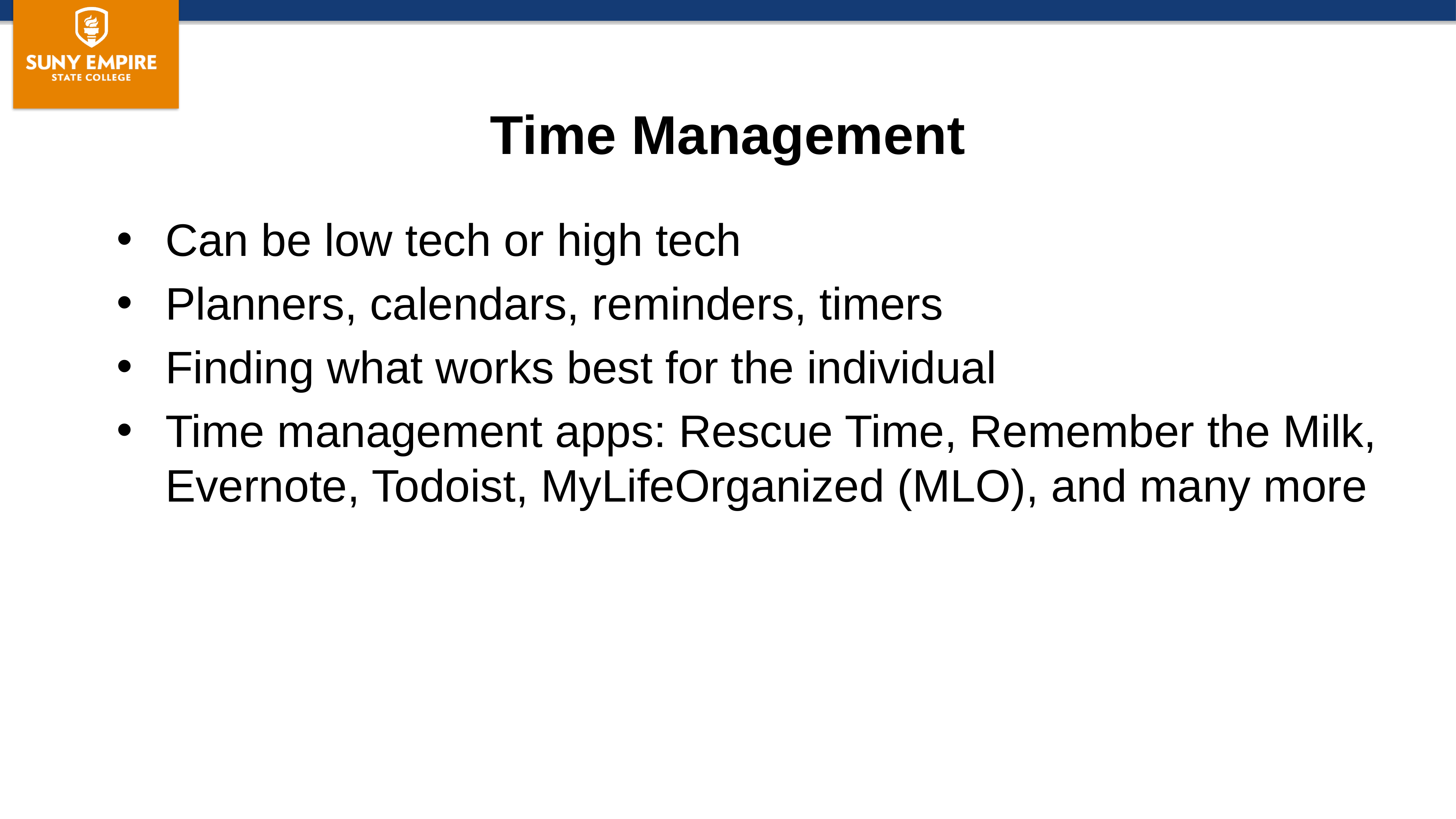

# Time Management
Can be low tech or high tech
Planners, calendars, reminders, timers
Finding what works best for the individual
Time management apps: Rescue Time, Remember the Milk, Evernote, Todoist, MyLifeOrganized (MLO), and many more